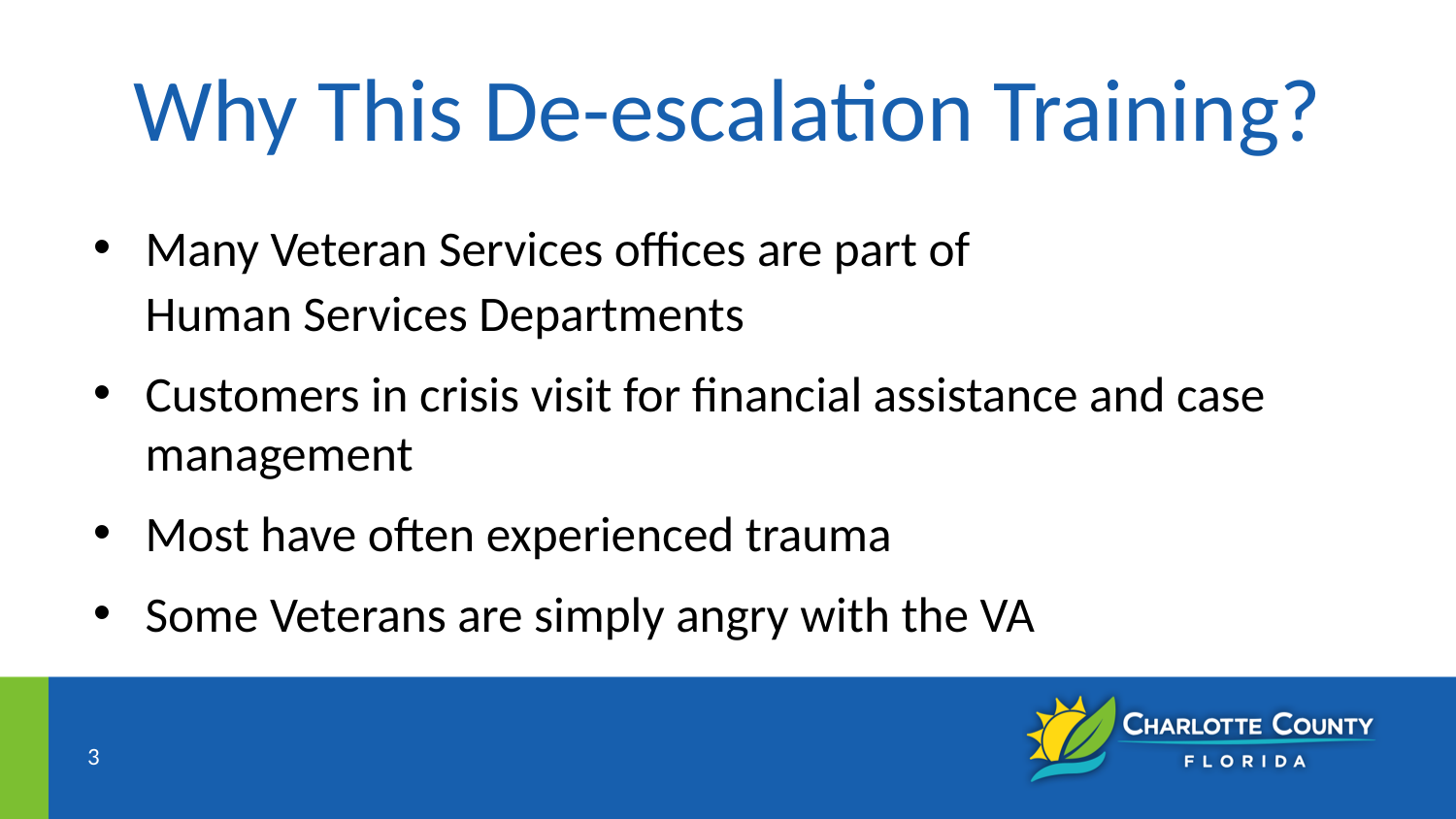

# Why This De-escalation Training?
Many Veteran Services offices are part of
Human Services Departments
Customers in crisis visit for financial assistance and case management
Most have often experienced trauma
Some Veterans are simply angry with the VA

3